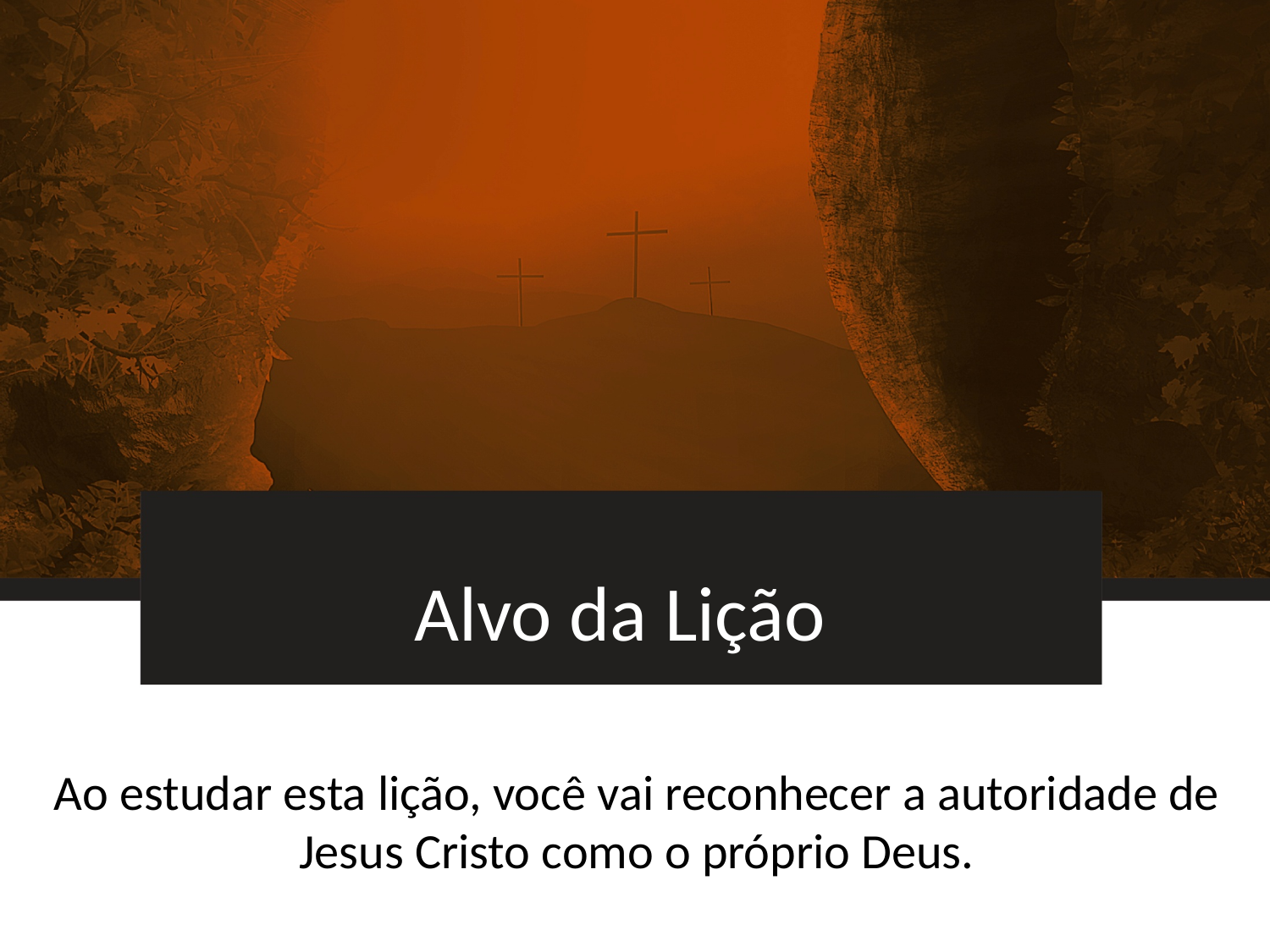

# Alvo da Lição
Ao estudar esta lição, você vai reconhecer a autoridade de Jesus Cristo como o próprio Deus.